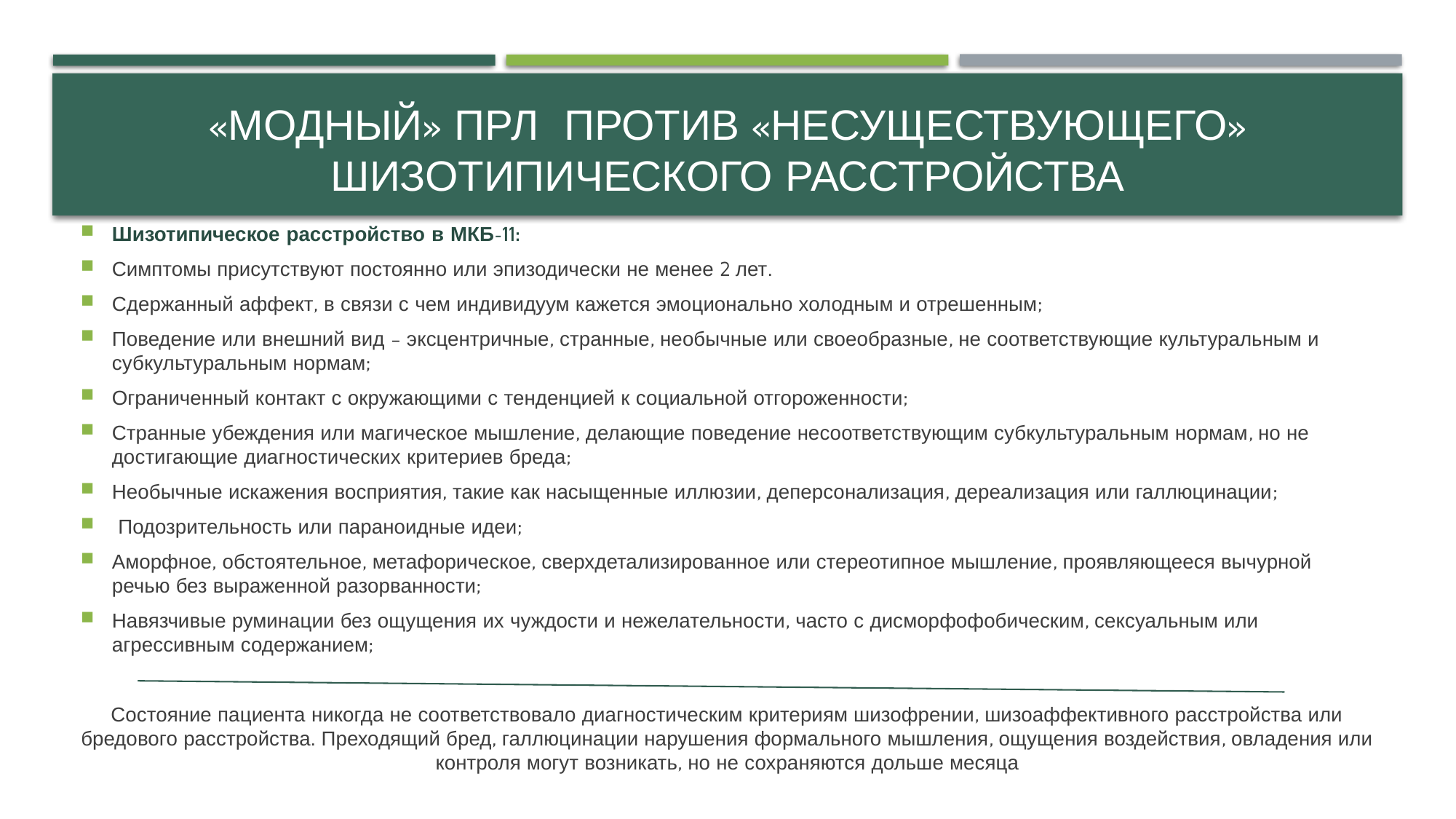

# «МОДНЫЙ» прл  ПРОТИВ «НЕСУЩЕСТВУЮЩЕГО» шизотипического расстройства
Шизотипическое расстройство в МКБ-11:
Симптомы присутствуют постоянно или эпизодически не менее 2 лет.
Сдержанный аффект, в связи с чем индивидуум кажется эмоционально холодным и отрешенным;
Поведение или внешний вид – эксцентричные, странные, необычные или своеобразные, не соответствующие культуральным и субкультуральным нормам;
Ограниченный контакт с окружающими с тенденцией к социальной отгороженности;
Странные убеждения или магическое мышление, делающие поведение несоответствующим субкультуральным нормам, но не достигающие диагностических критериев бреда;
Необычные искажения восприятия, такие как насыщенные иллюзии, деперсонализация, дереализация или галлюцинации;
 Подозрительность или параноидные идеи;
Аморфное, обстоятельное, метафорическое, сверхдетализированное или стереотипное мышление, проявляющееся вычурной речью без выраженной разорванности;
Навязчивые руминации без ощущения их чуждости и нежелательности, часто с дисморфофобическим, сексуальным или агрессивным содержанием;

Состояние пациента никогда не соответствовало диагностическим критериям шизофрении, шизоаффективного расстройства или бредового расстройства. Преходящий бред, галлюцинации нарушения формального мышления, ощущения воздействия, овладения или контроля могут возникать, но не сохраняются дольше месяца